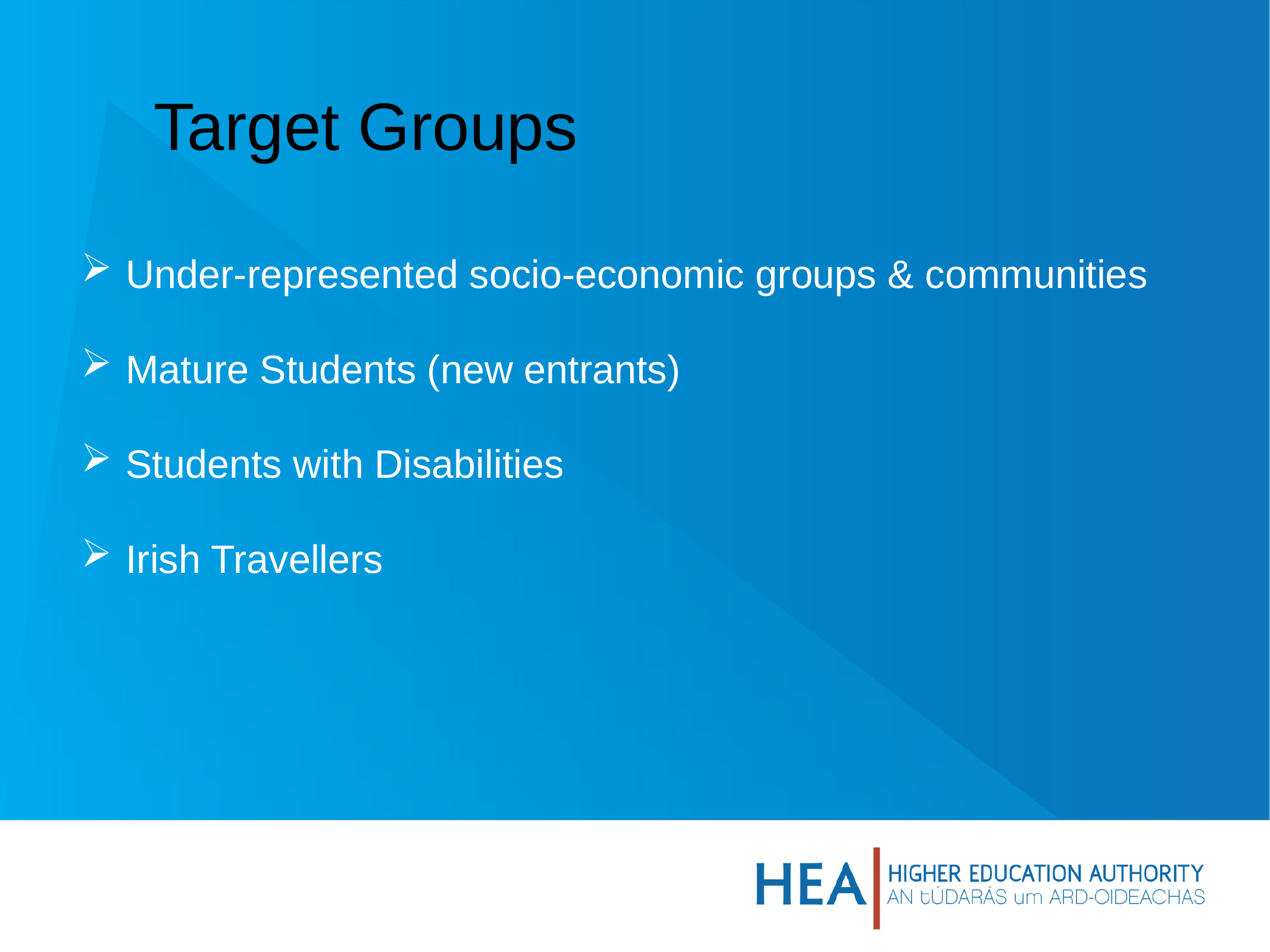

Target Groups
Under-represented socio-economic groups & communities

Mature Students (new entrants)

Students with Disabilities

Irish Travellers